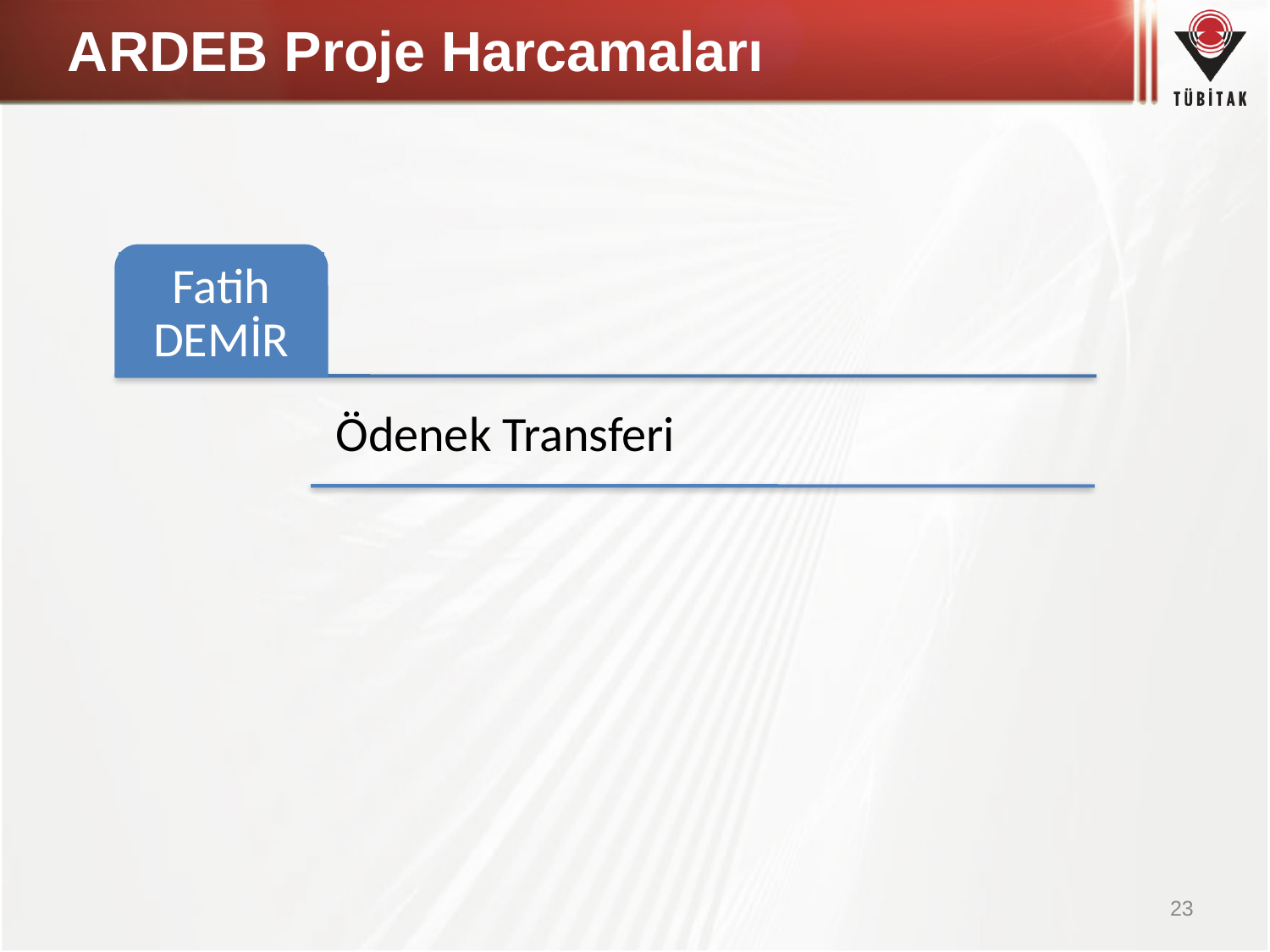

# ARDEB Proje Harcamaları

Fatih DEMİR

Ödenek Transferi
23